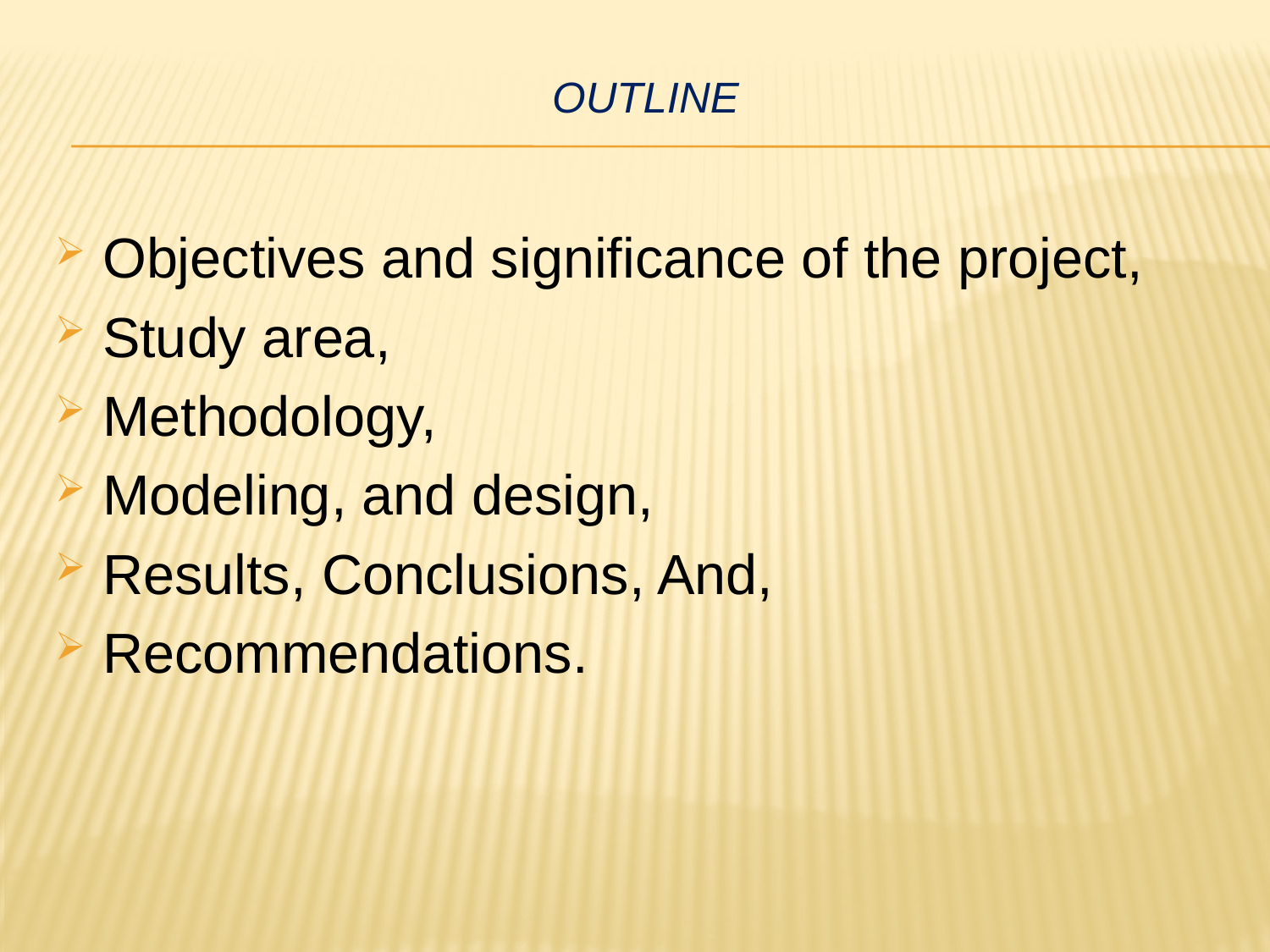

# Outline
Objectives and significance of the project,
Study area,
Methodology,
Modeling, and design,
Results, Conclusions, And,
Recommendations.